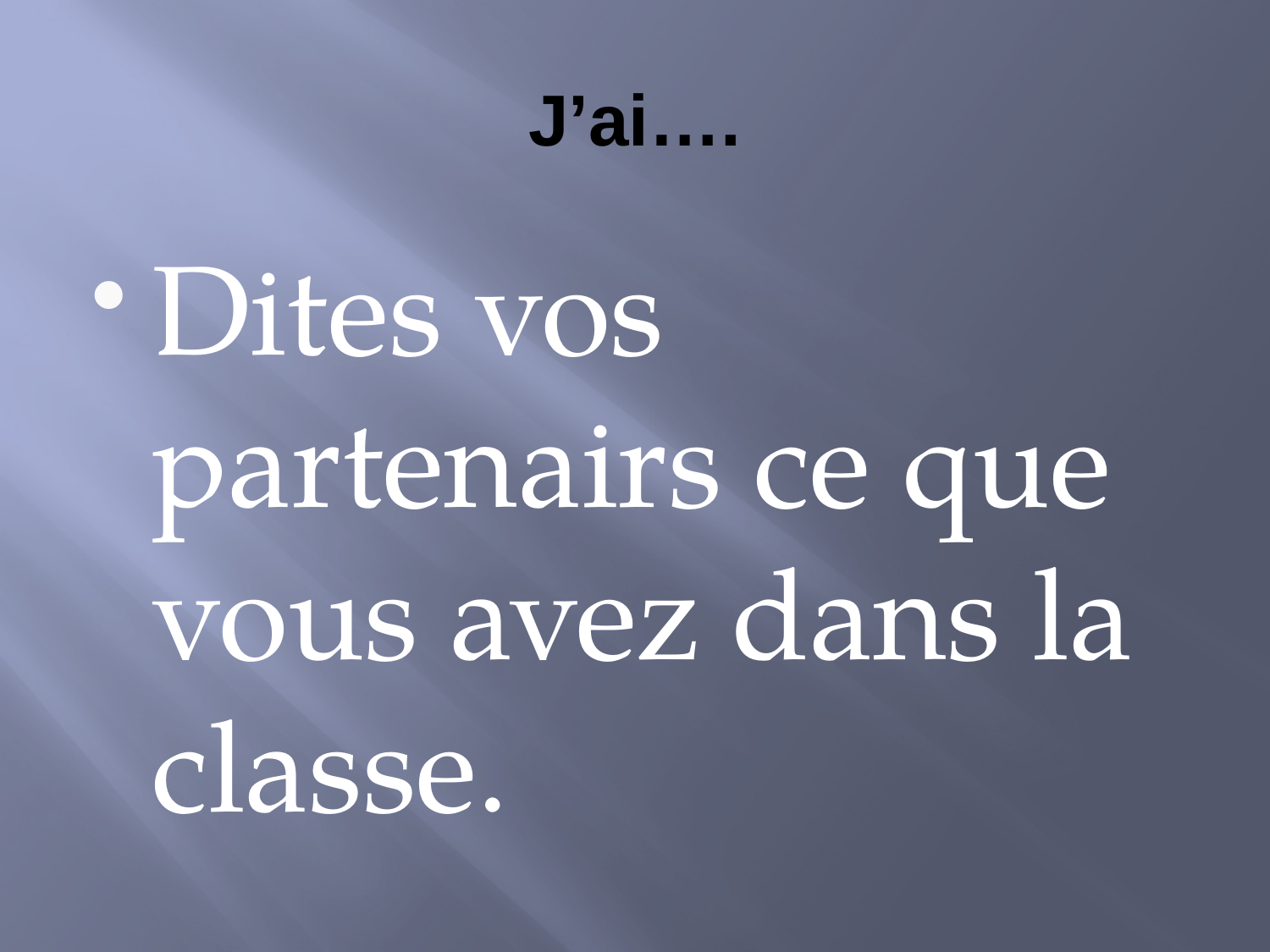

# J’ai….
Dites vos partenairs ce que vous avez dans la classe.